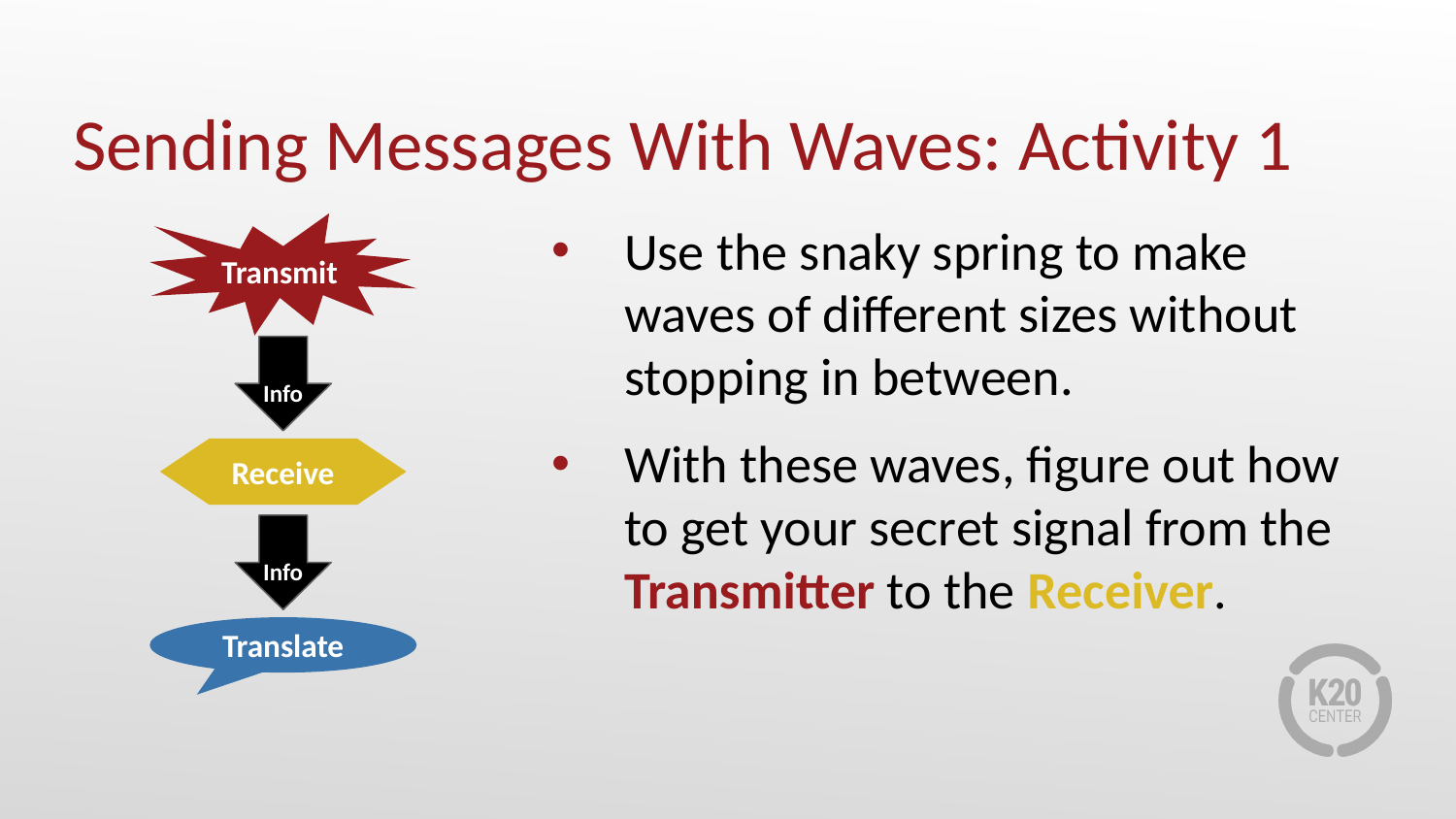

# Sending Messages With Waves: Activity 1

Use the snaky spring to make waves of different sizes without stopping in between.
With these waves, figure out how to get your secret signal from the Transmitter to the Receiver.
Transmit
Info
Receive
Translate
Info